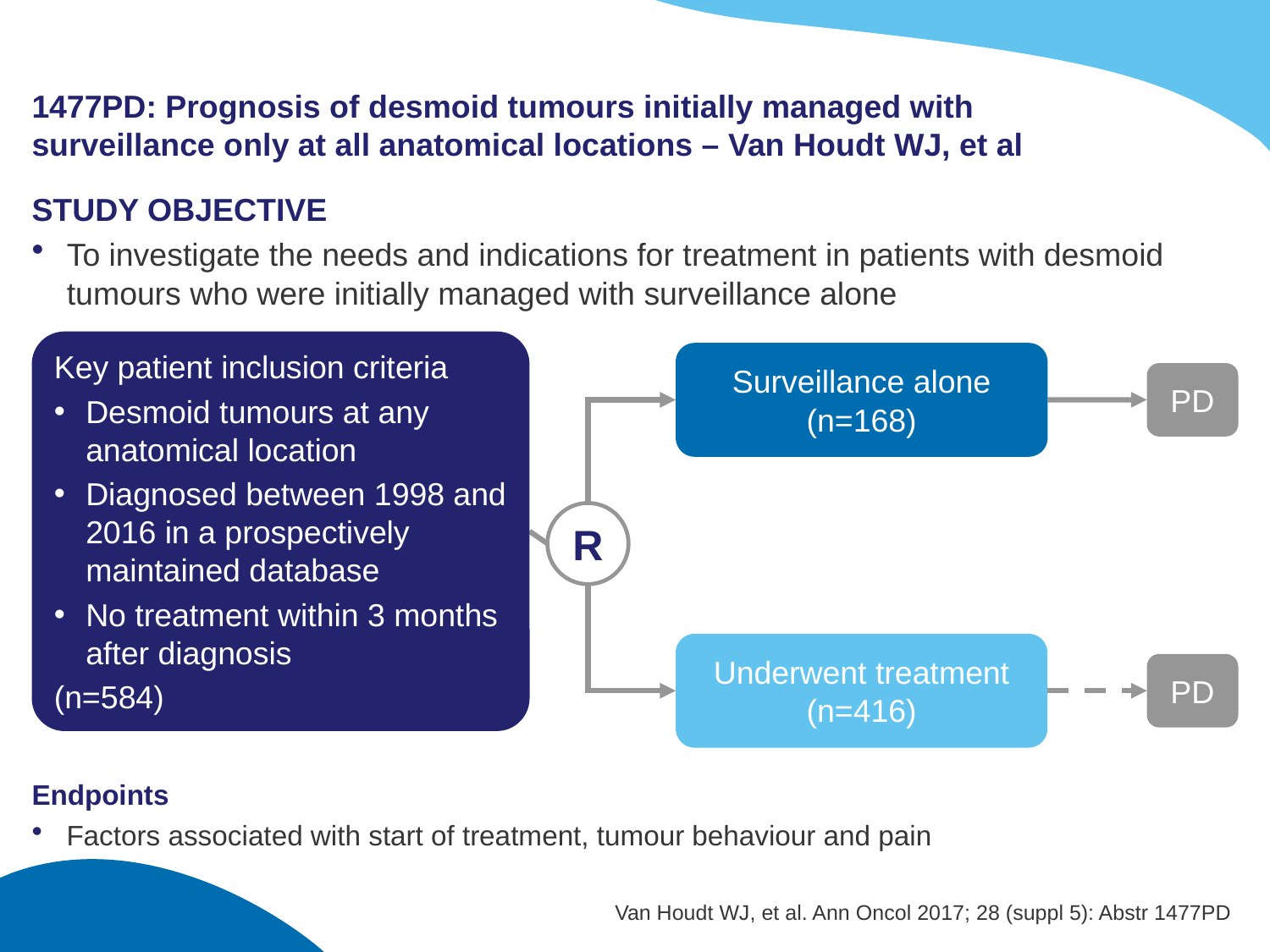

# 1477PD: Prognosis of desmoid tumours initially managed with surveillance only at all anatomical locations – Van Houdt WJ, et al
STUDY OBJECTIVE
To investigate the needs and indications for treatment in patients with desmoid tumours who were initially managed with surveillance alone

Key patient inclusion criteria
Desmoid tumours at any anatomical location
Diagnosed between 1998 and 2016 in a prospectively maintained database
No treatment within 3 months after diagnosis
(n=584)
Surveillance alone
(n=168)
PD
R
Underwent treatment (n=416)
PD
Endpoints
Factors associated with start of treatment, tumour behaviour and pain
Van Houdt WJ, et al. Ann Oncol 2017; 28 (suppl 5): Abstr 1477PD